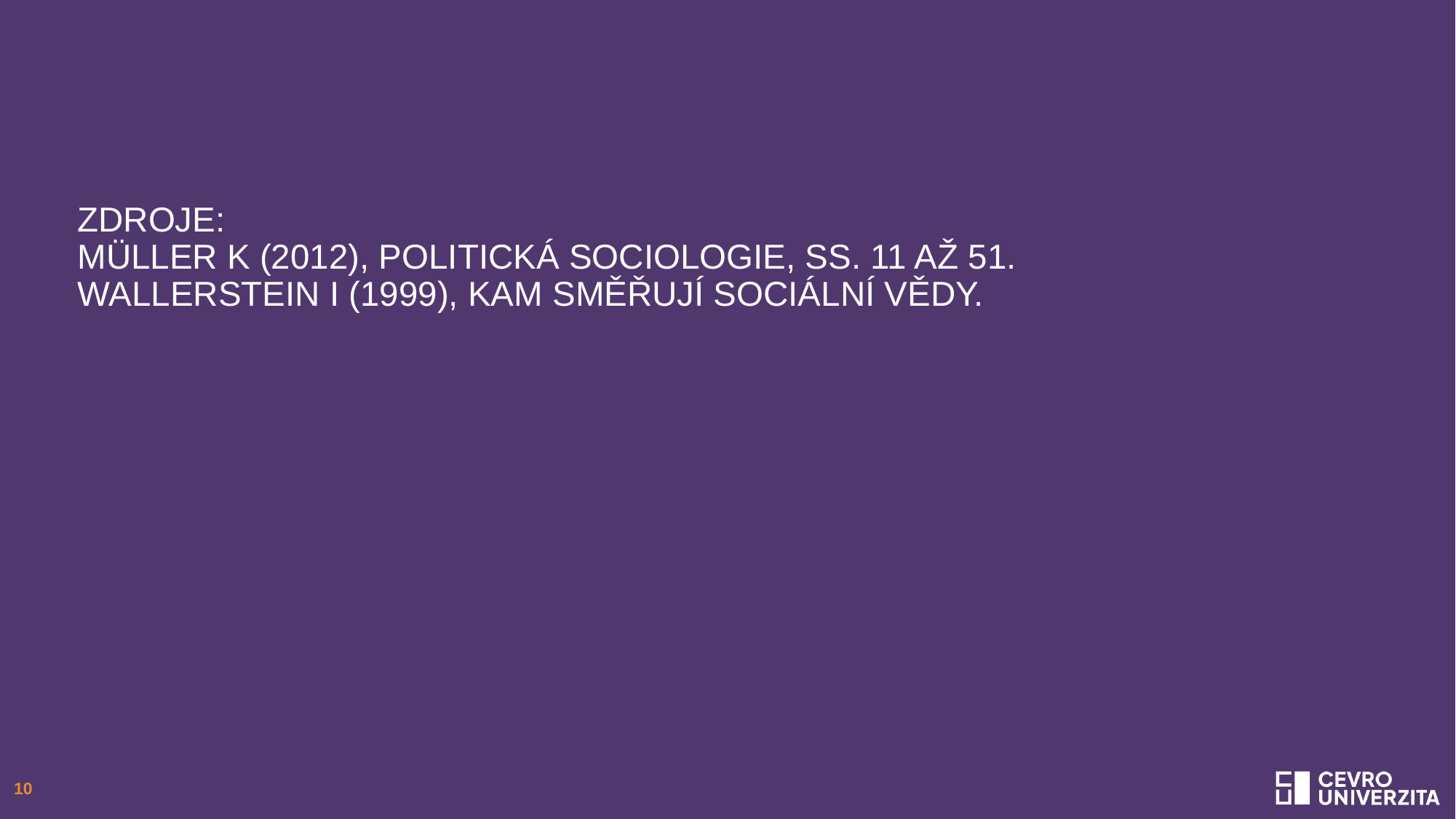

# ZDROJE: Müller K (2012), Politická sociologie, ss. 11 až 51. WallerStein I (1999), Kam směřují sociální vědy.
10